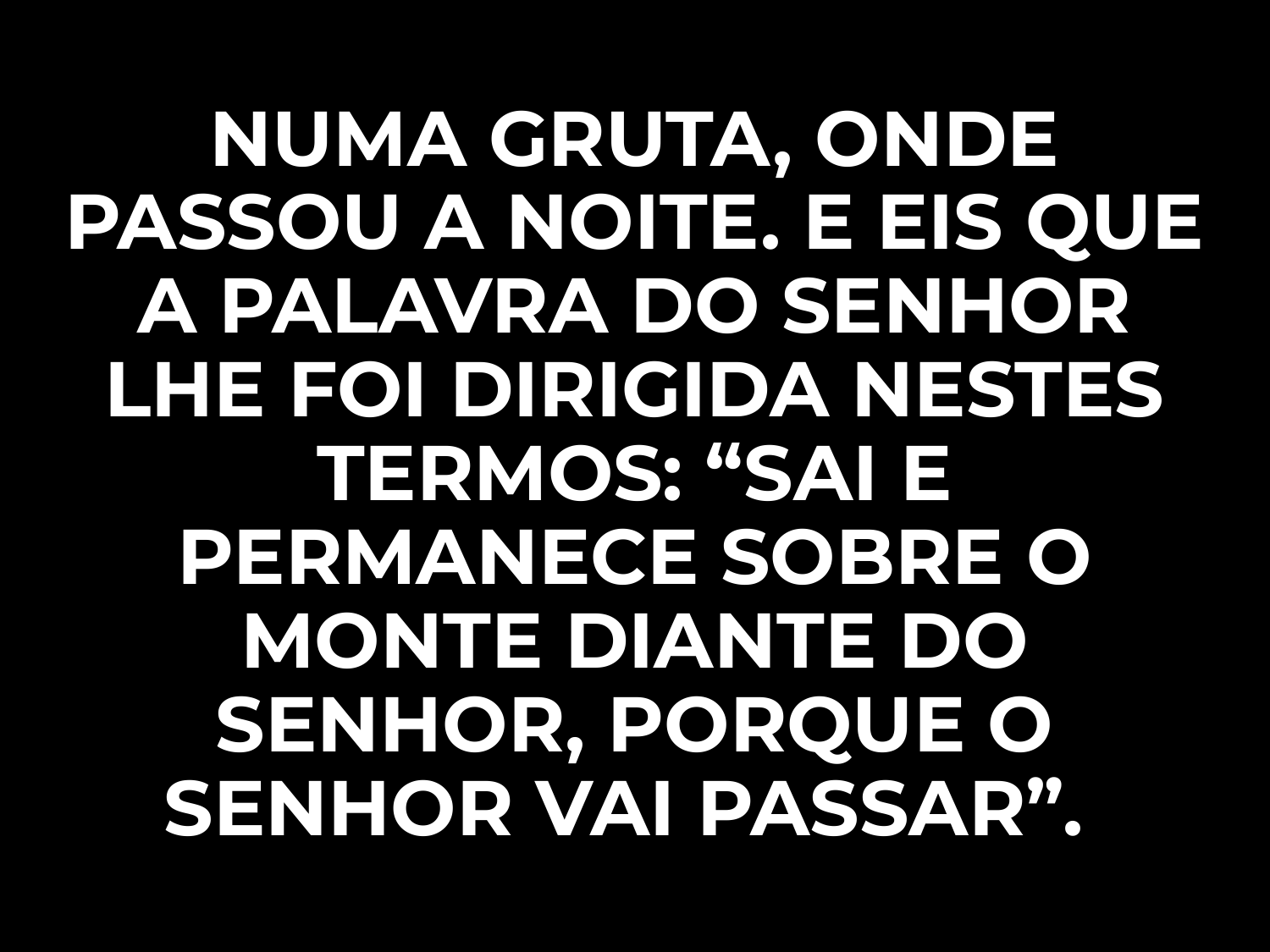

NUMA GRUTA, ONDE PASSOU A NOITE. E EIS QUE A PALAVRA DO SENHOR LHE FOI DIRIGIDA NESTES TERMOS: “SAI E PERMANECE SOBRE O MONTE DIANTE DO SENHOR, PORQUE O SENHOR VAI PASSAR”.